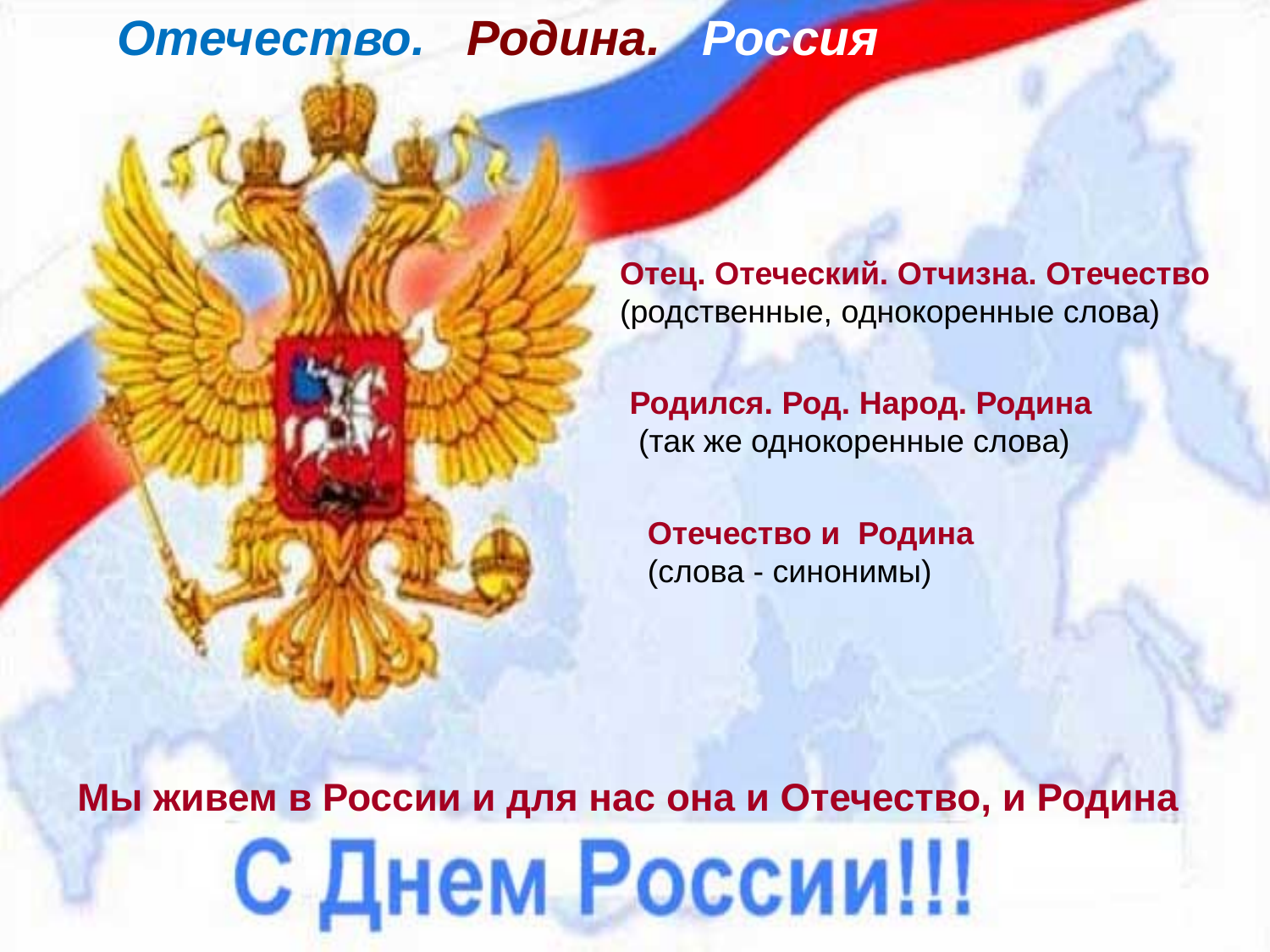

Отечество.   Родина.   Россия
Отец. Отеческий. Отчизна. Отечество
(родственные, однокоренные слова)
Родился. Род. Народ. Родина
 (так же однокоренные слова)
Отечество и  Родина
(слова - синонимы)
Мы живем в России и для нас она и Отечество, и Родина